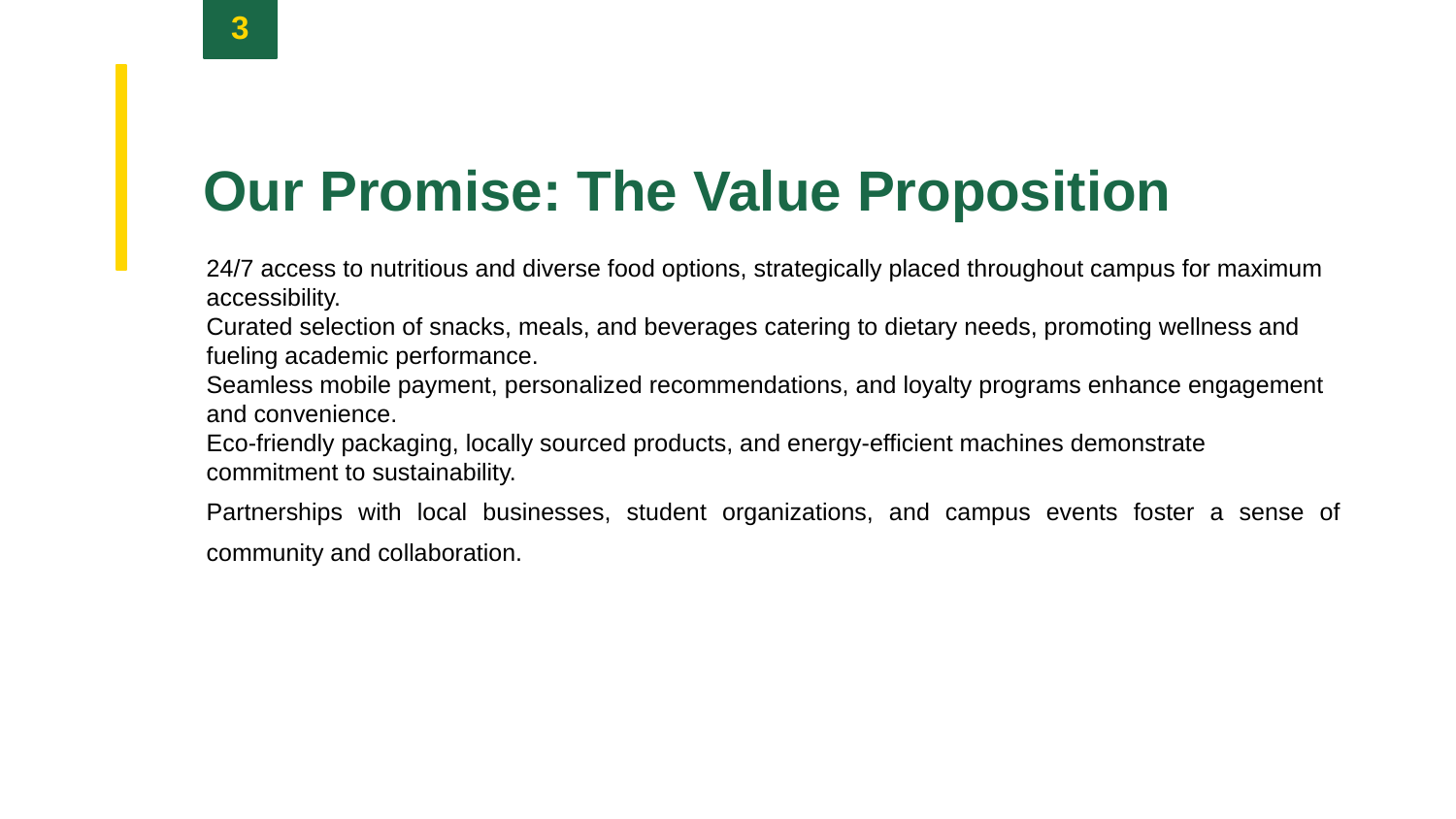

3

Our Promise: The Value Proposition
24/7 access to nutritious and diverse food options, strategically placed throughout campus for maximum accessibility.
Curated selection of snacks, meals, and beverages catering to dietary needs, promoting wellness and fueling academic performance.
Seamless mobile payment, personalized recommendations, and loyalty programs enhance engagement and convenience.
Eco-friendly packaging, locally sourced products, and energy-efficient machines demonstrate commitment to sustainability.
Partnerships with local businesses, student organizations, and campus events foster a sense of community and collaboration.